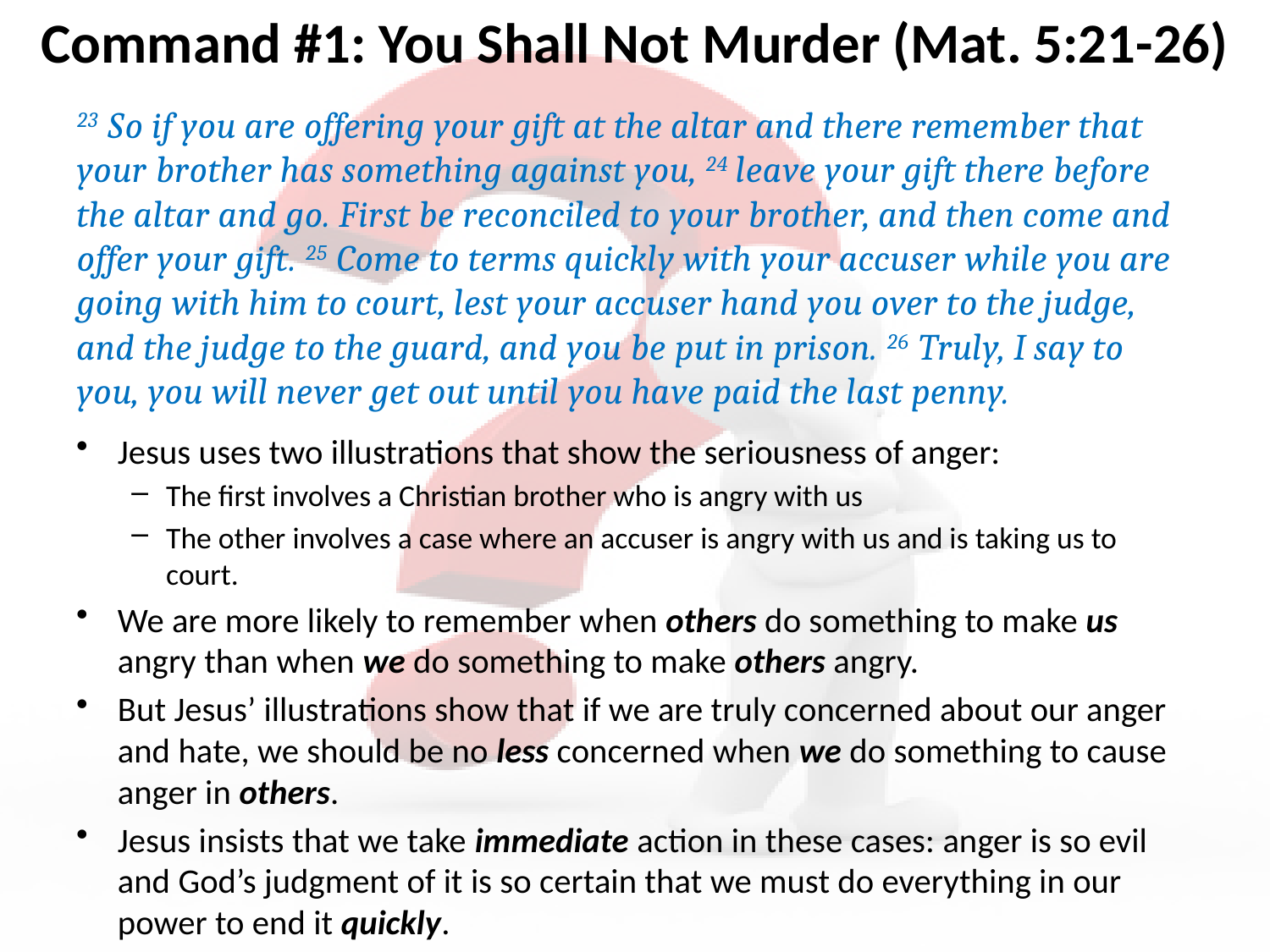

# Command #1: You Shall Not Murder (Mat. 5:21-26)
23 So if you are offering your gift at the altar and there remember that your brother has something against you, 24 leave your gift there before the altar and go. First be reconciled to your brother, and then come and offer your gift. 25 Come to terms quickly with your accuser while you are going with him to court, lest your accuser hand you over to the judge, and the judge to the guard, and you be put in prison. 26 Truly, I say to you, you will never get out until you have paid the last penny.
Jesus uses two illustrations that show the seriousness of anger:
The first involves a Christian brother who is angry with us
The other involves a case where an accuser is angry with us and is taking us to court.
We are more likely to remember when others do something to make us angry than when we do something to make others angry.
But Jesus’ illustrations show that if we are truly concerned about our anger and hate, we should be no less concerned when we do something to cause anger in others.
Jesus insists that we take immediate action in these cases: anger is so evil and God’s judgment of it is so certain that we must do everything in our power to end it quickly.